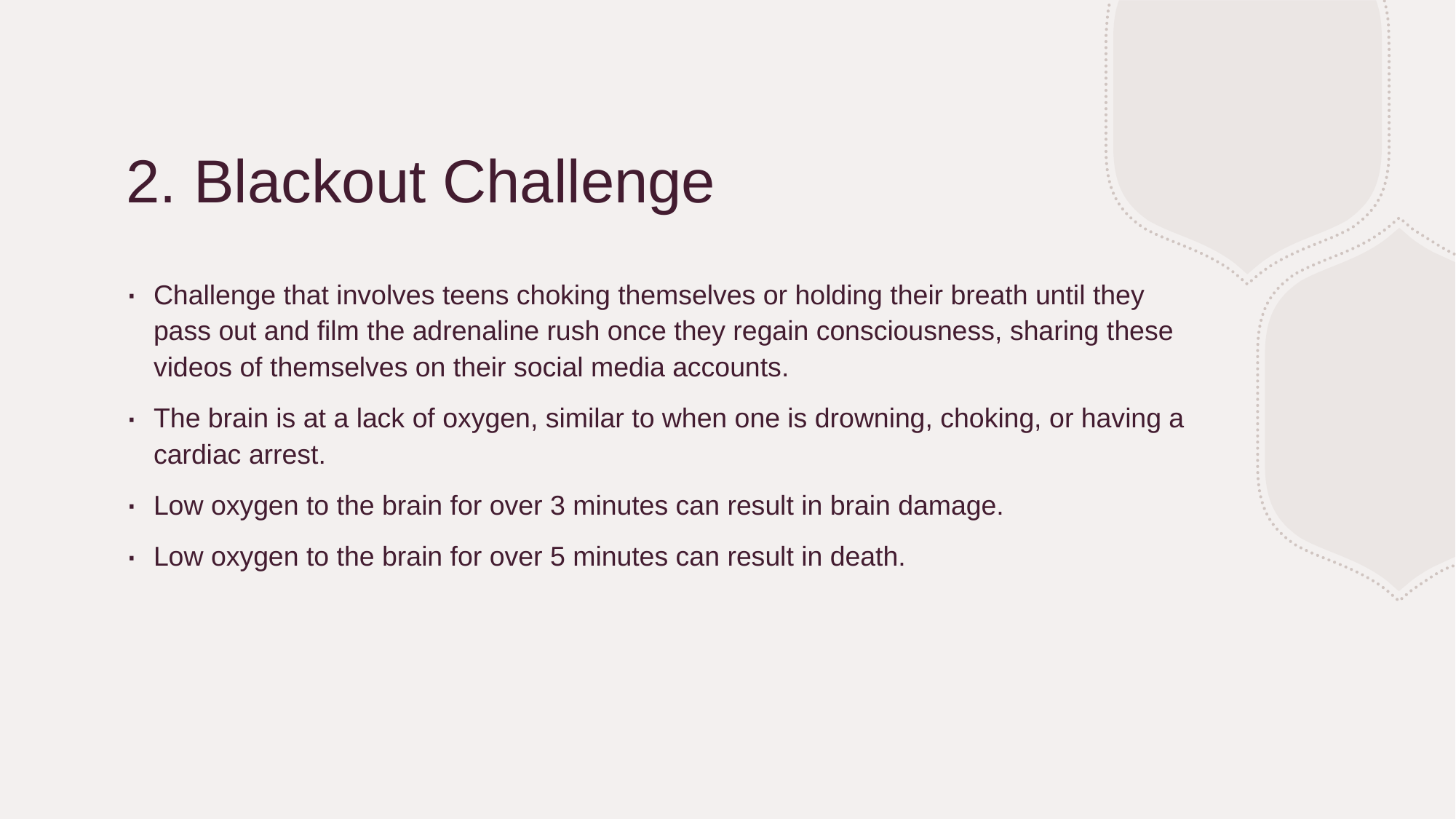

# 2. Blackout Challenge
Challenge that involves teens choking themselves or holding their breath until they pass out and film the adrenaline rush once they regain consciousness, sharing these videos of themselves on their social media accounts.
The brain is at a lack of oxygen, similar to when one is drowning, choking, or having a cardiac arrest.
Low oxygen to the brain for over 3 minutes can result in brain damage.
Low oxygen to the brain for over 5 minutes can result in death.